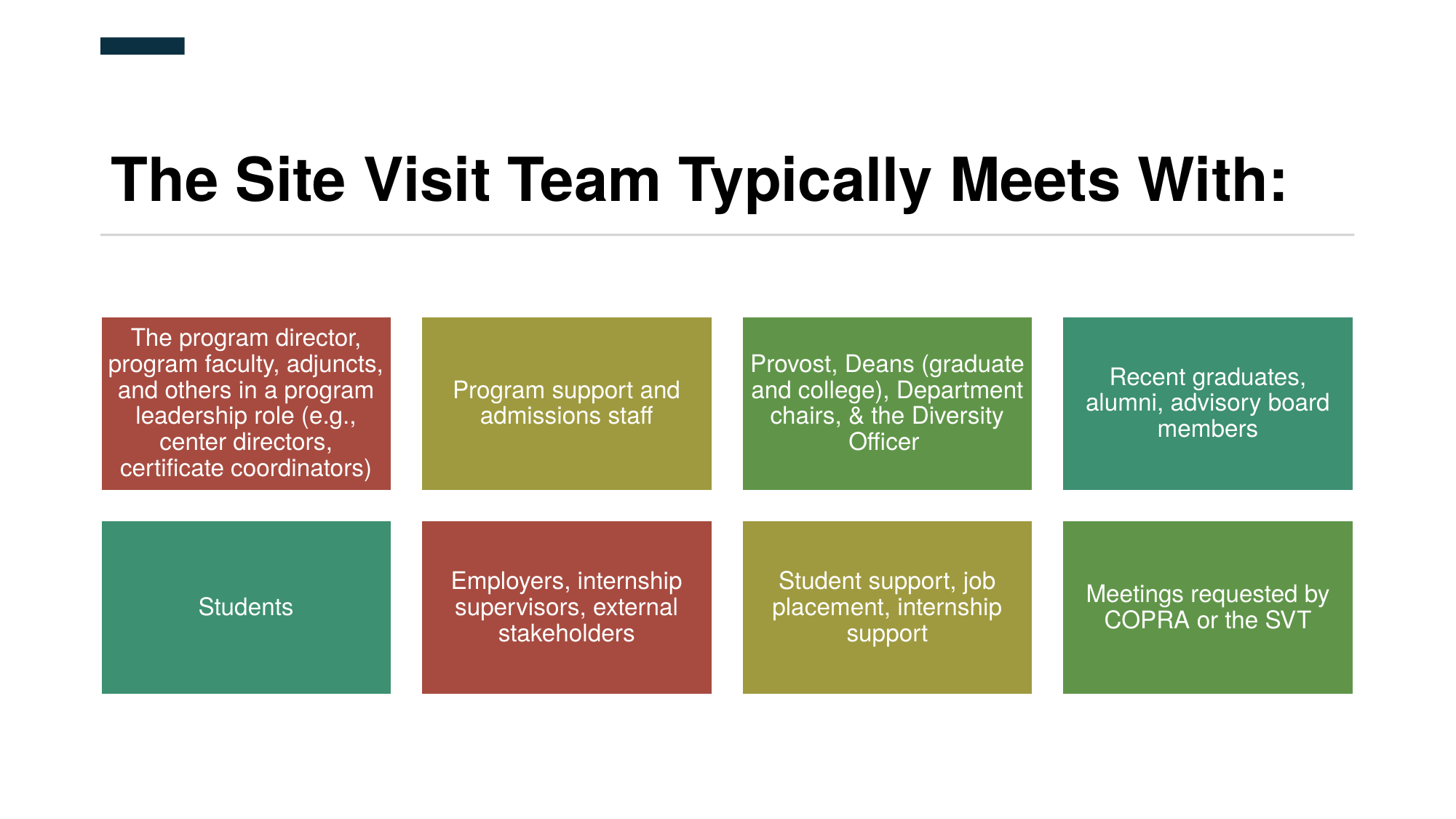

# The Site Visit Team Typically Meets With:

The program director, program faculty, adjuncts, and others in a program leadership role (e.g., center directors, certificate coordinators)
Program support and admissions staff
Provost, Deans (graduate and college), Department chairs, & the Diversity Officer
Recent graduates, alumni, advisory board members
Students
Employers, internship supervisors, external stakeholders
Student support, job placement, internship support
Meetings requested by COPRA or the SVT